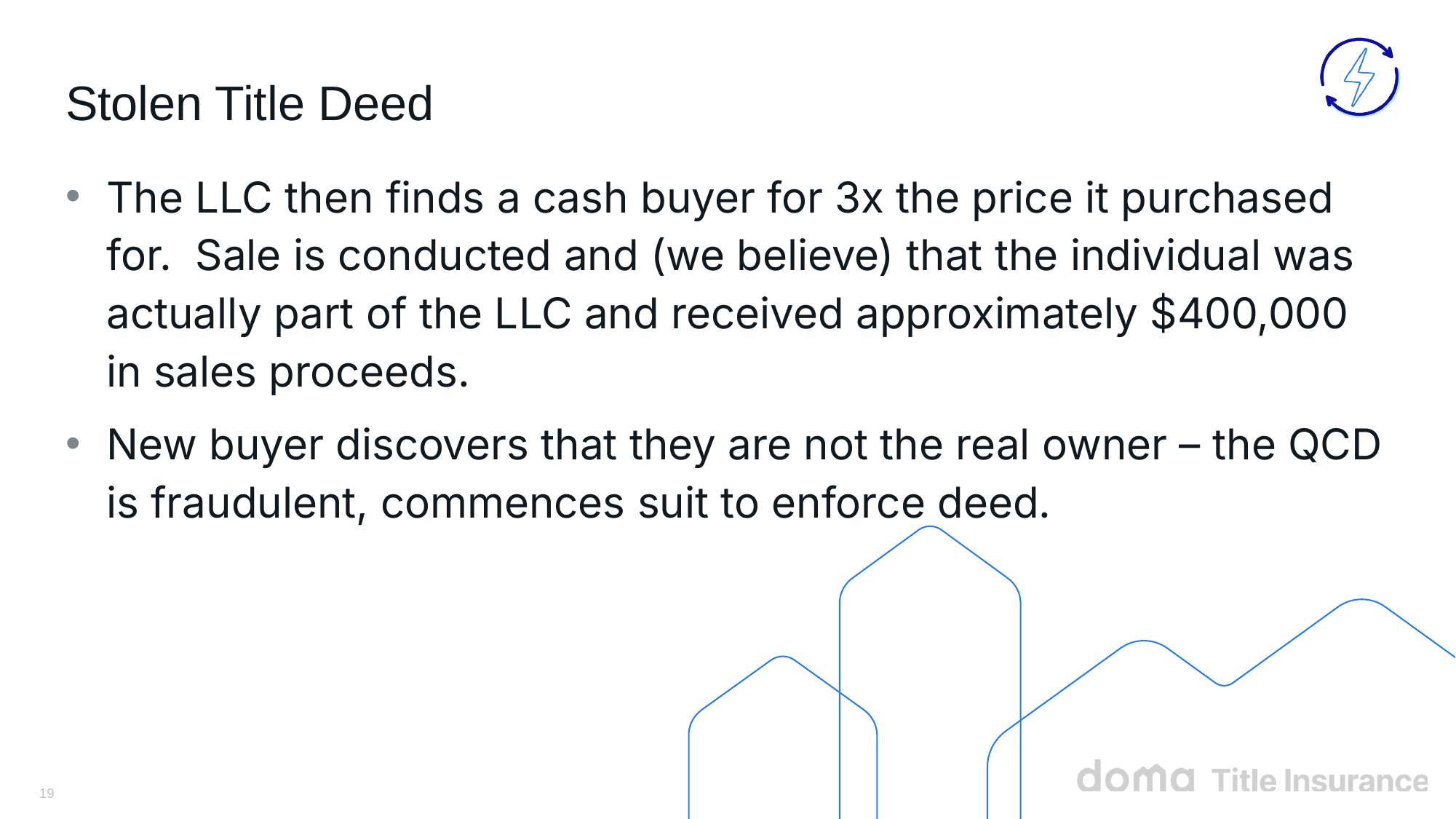

# Stolen Title Deed
The LLC then finds a cash buyer for 3x the price it purchased for.  Sale is conducted and (we believe) that the individual was actually part of the LLC and received approximately $400,000 in sales proceeds.
New buyer discovers that they are not the real owner – the QCD is fraudulent, commences suit to enforce deed.